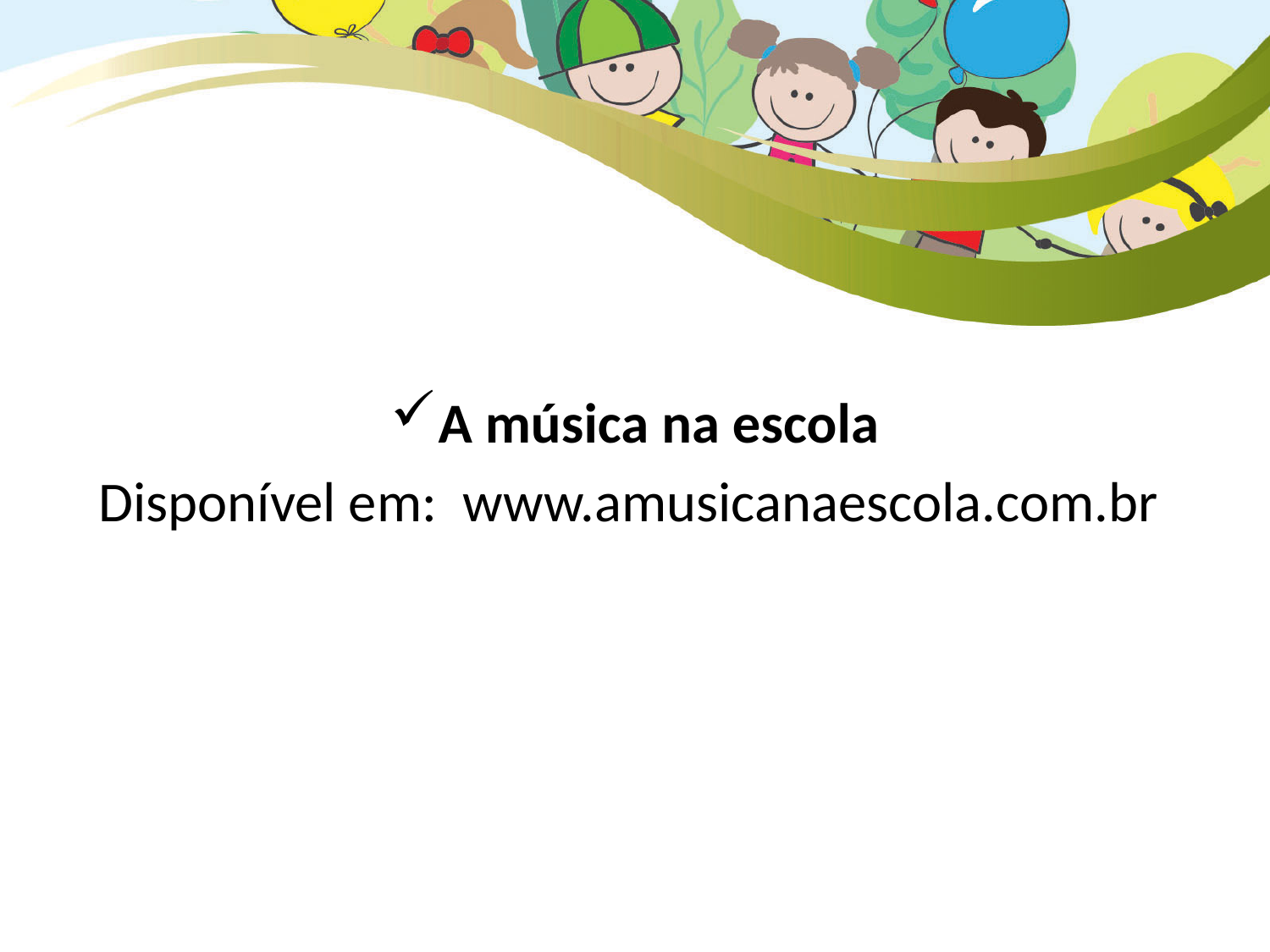

#

A música na escola
Disponível em:  www.amusicanaescola.com.br